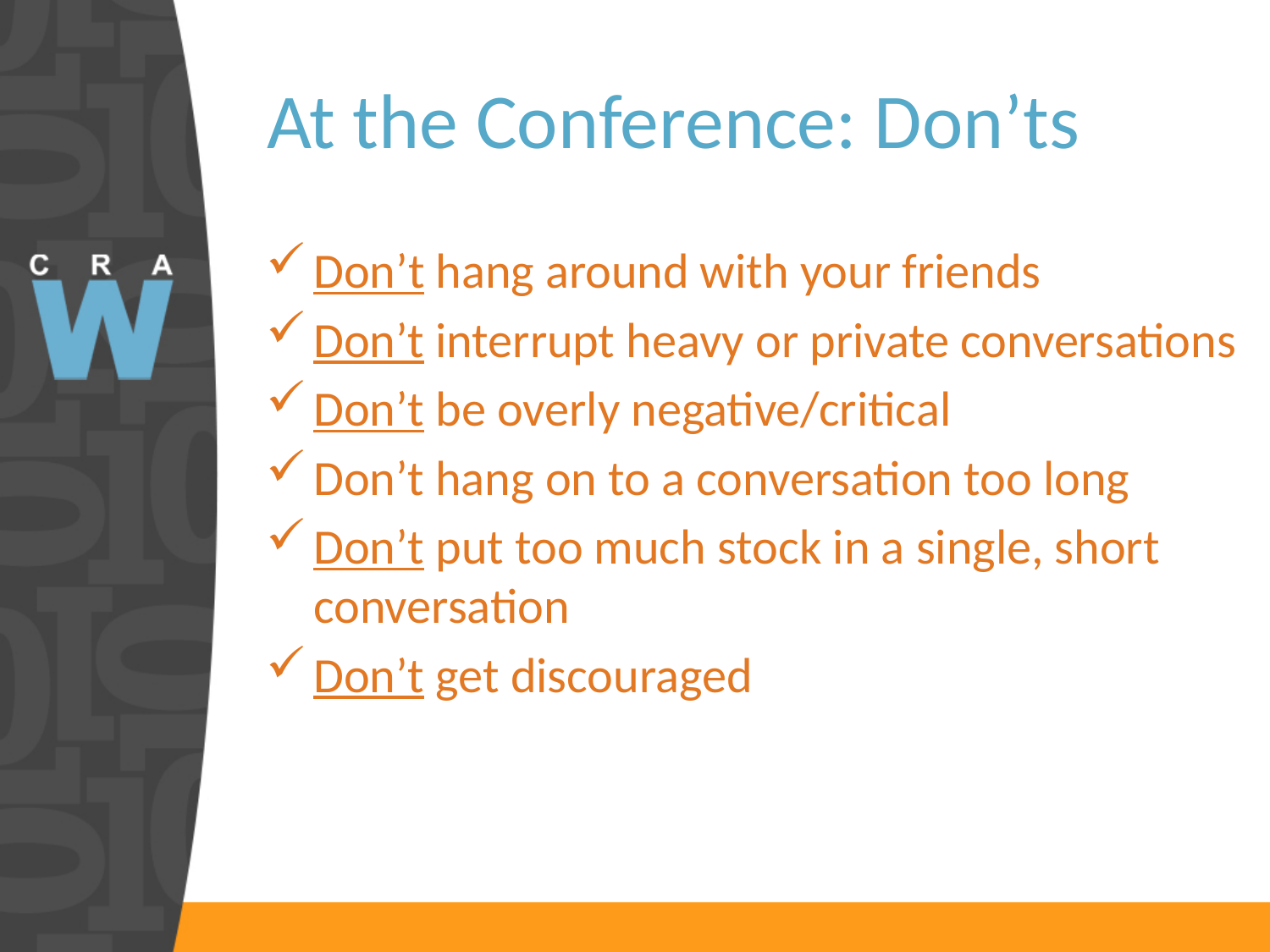

# At the Conference: Don’ts
Don’t hang around with your friends
Don’t interrupt heavy or private conversations
Don’t be overly negative/critical
Don’t hang on to a conversation too long
Don’t put too much stock in a single, short conversation
Don’t get discouraged